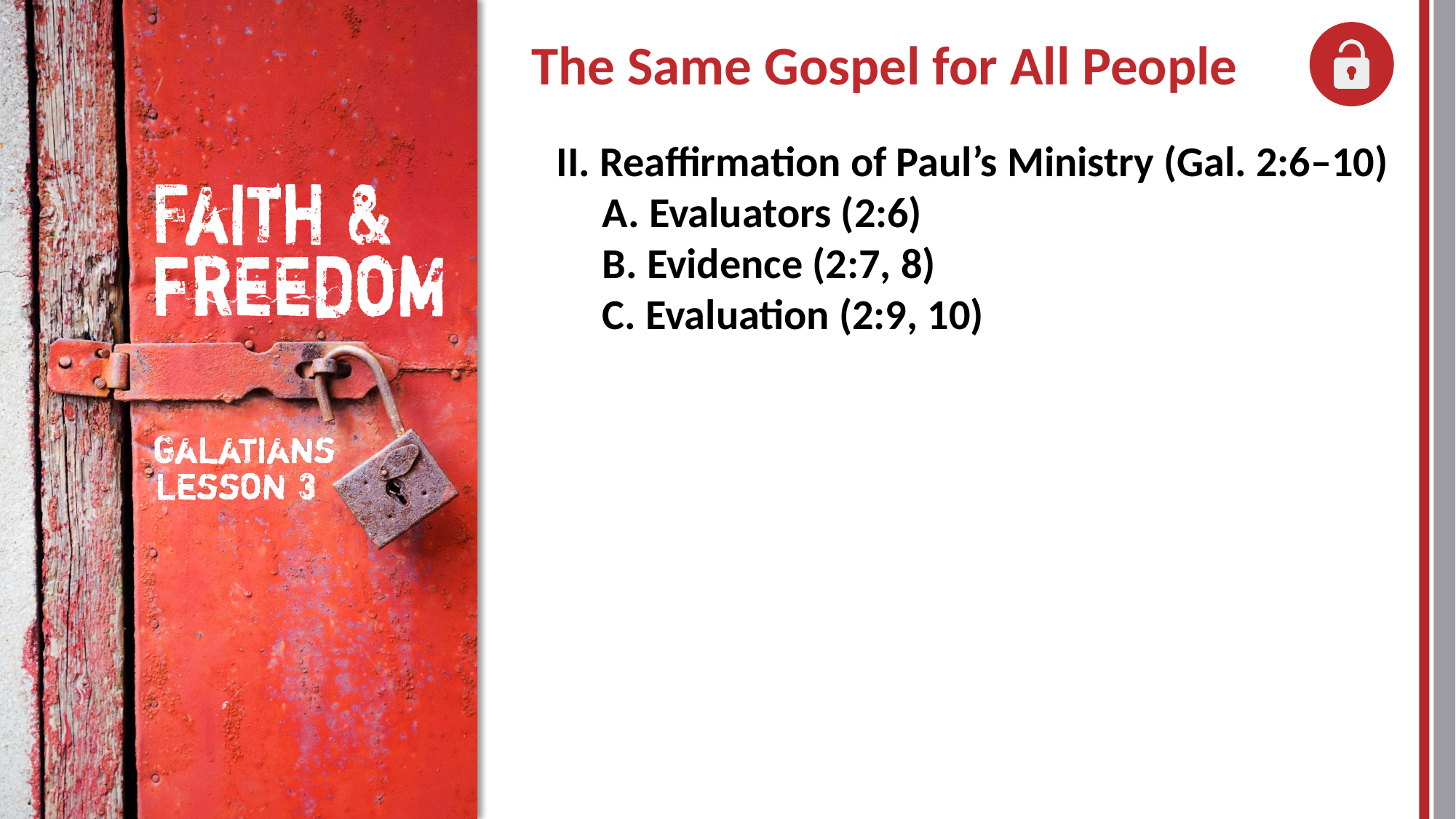

II. Reaffirmation of Paul’s Ministry (Gal. 2:6–10)
	A. Evaluators (2:6)
	B. Evidence (2:7, 8)
	C. Evaluation (2:9, 10)